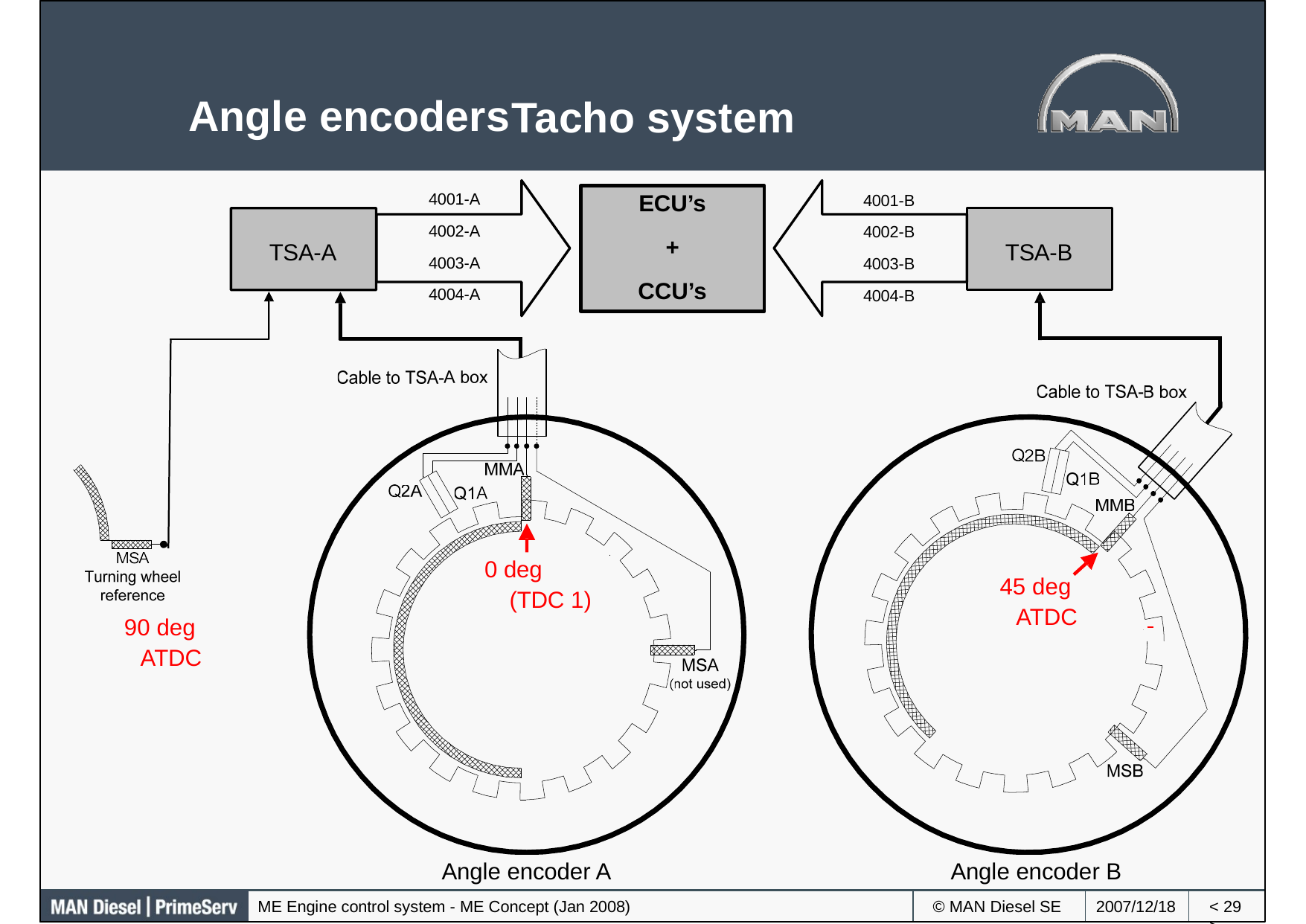

Tacho system

Angle encoders

ECU’s
+ CCU’s
4001-A

4002-A

4003-A

4004-A
4001-B

4002-B

4003-B

4004-B

TSA-A
TSA-B

0 deg
(TDC 1)

45 deg ATDC

90 deg ATDC

Angle encoder A
Angle encoder B

ME Engine control system - ME Concept (Jan 2008)
© MAN Diesel SE
2007/12/18
< 29 >